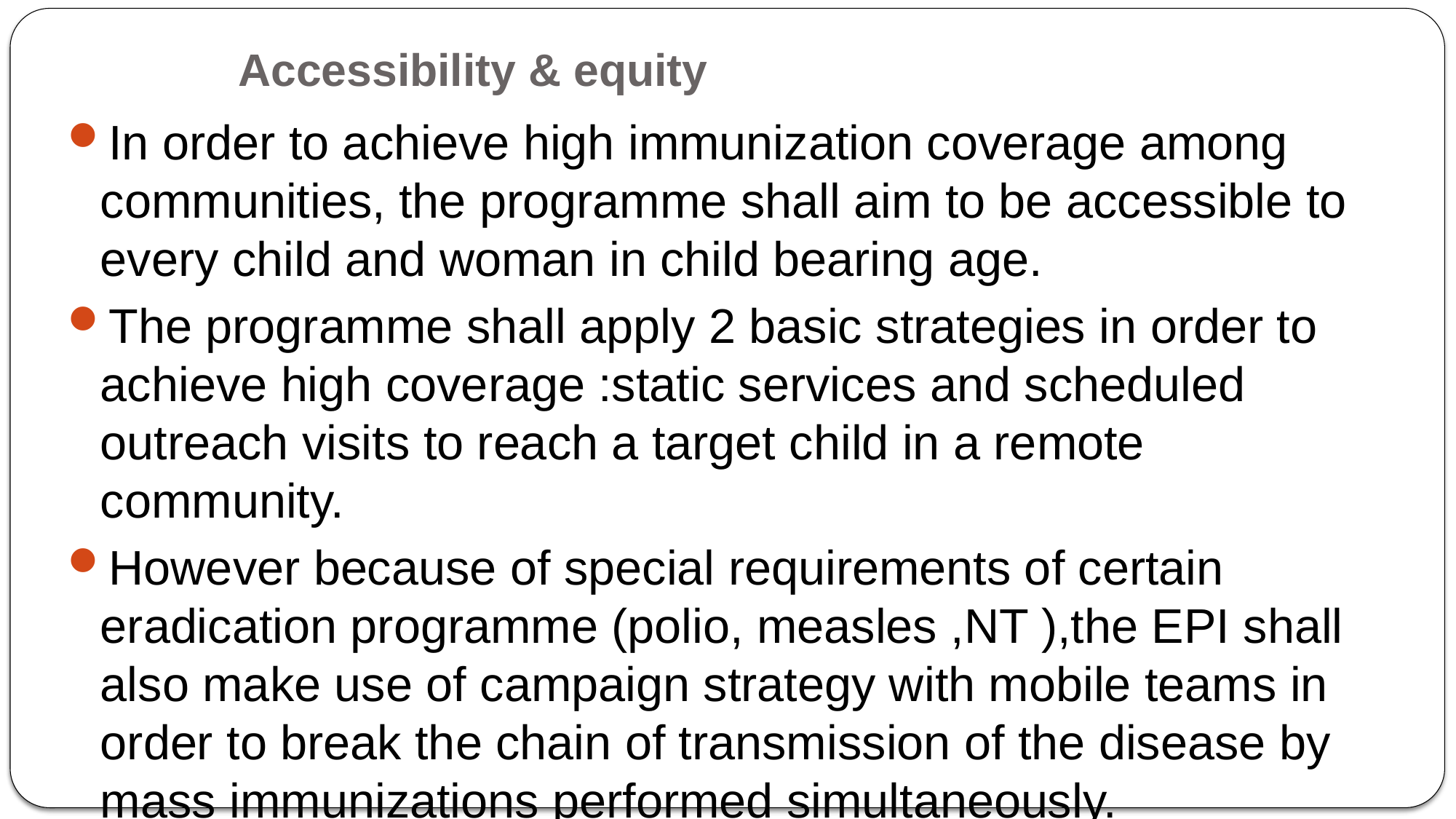

# Accessibility & equity
In order to achieve high immunization coverage among communities, the programme shall aim to be accessible to every child and woman in child bearing age.
The programme shall apply 2 basic strategies in order to achieve high coverage :static services and scheduled outreach visits to reach a target child in a remote community.
However because of special requirements of certain eradication programme (polio, measles ,NT ),the EPI shall also make use of campaign strategy with mobile teams in order to break the chain of transmission of the disease by mass immunizations performed simultaneously.